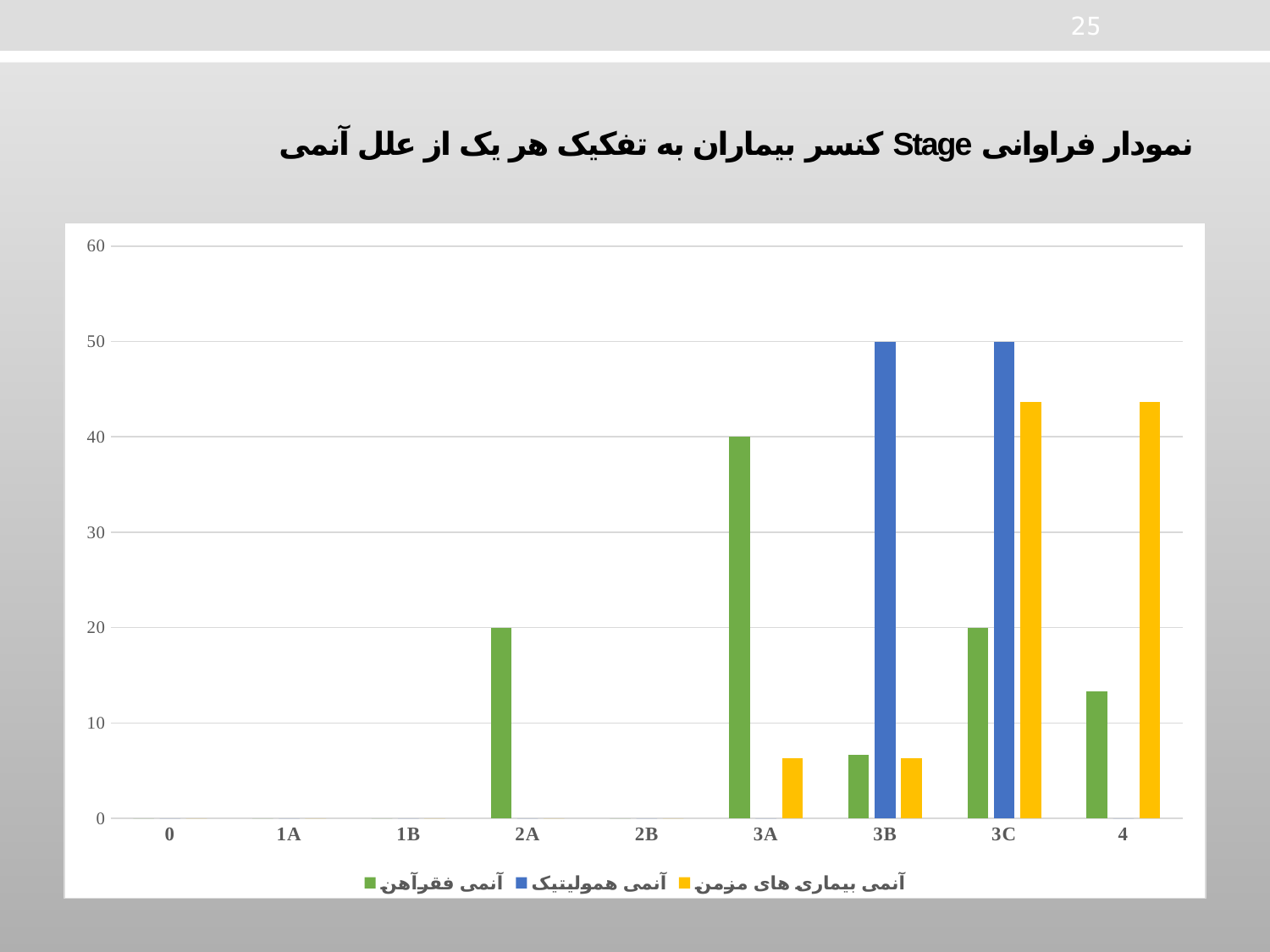

25
# نمودار فراوانی Stage کنسر بیماران به تفکیک هر یک از علل آنمی

### Chart

| Category | آنمی فقرآهن | آنمی همولیتیک | آنمی بیماری های مزمن |
|---|---|---|---|
| 0 | 0.0 | 0.0 | 0.0 |
| 1A | 0.0 | 0.0 | 0.0 |
| 1B | 0.0 | 0.0 | 0.0 |
| 2A | 20.0 | 0.0 | 0.0 |
| 2B | 0.0 | 0.0 | 0.0 |
| 3A | 40.0 | 0.0 | 6.3 |
| 3B | 6.7 | 50.0 | 6.3 |
| 3C | 20.0 | 50.0 | 43.7 |
| 4 | 13.3 | 0.0 | 43.7 |